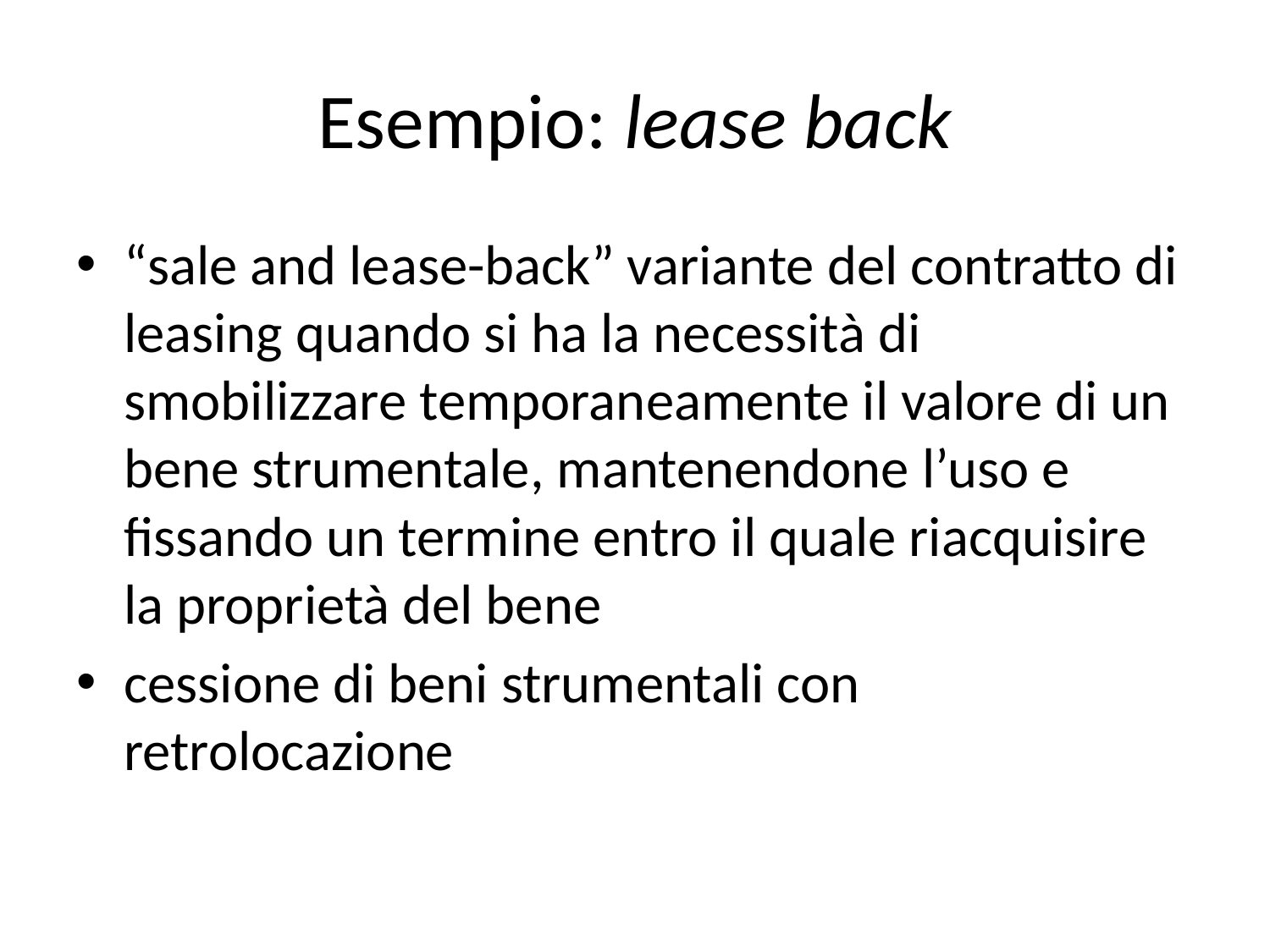

# Esempio: lease back
“sale and lease-back” variante del contratto di leasing quando si ha la necessità di smobilizzare temporaneamente il valore di un bene strumentale, mantenendone l’uso e fissando un termine entro il quale riacquisire la proprietà del bene
cessione di beni strumentali con retrolocazione